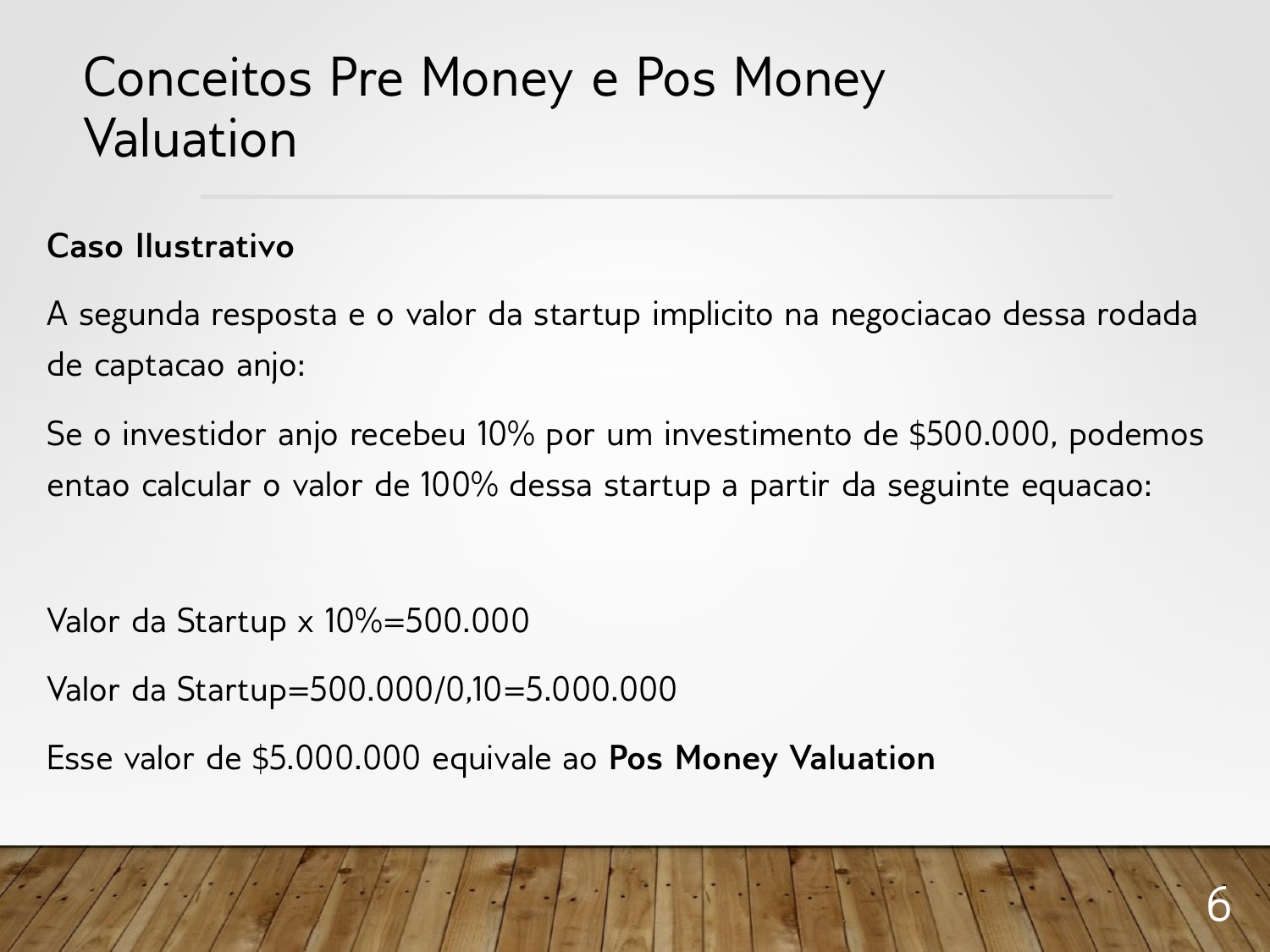

# Conceitos Pre Money e Pos Money Valuation
Caso Ilustrativo
A segunda resposta e o valor da startup implicito na negociacao dessa rodada de captacao anjo:
Se o investidor anjo recebeu 10% por um investimento de $500.000, podemos entao calcular o valor de 100% dessa startup a partir da seguinte equacao:

Valor da Startup x 10%=500.000
Valor da Startup=500.000/0,10=5.000.000
Esse valor de $5.000.000 equivale ao Pos Money Valuation
6